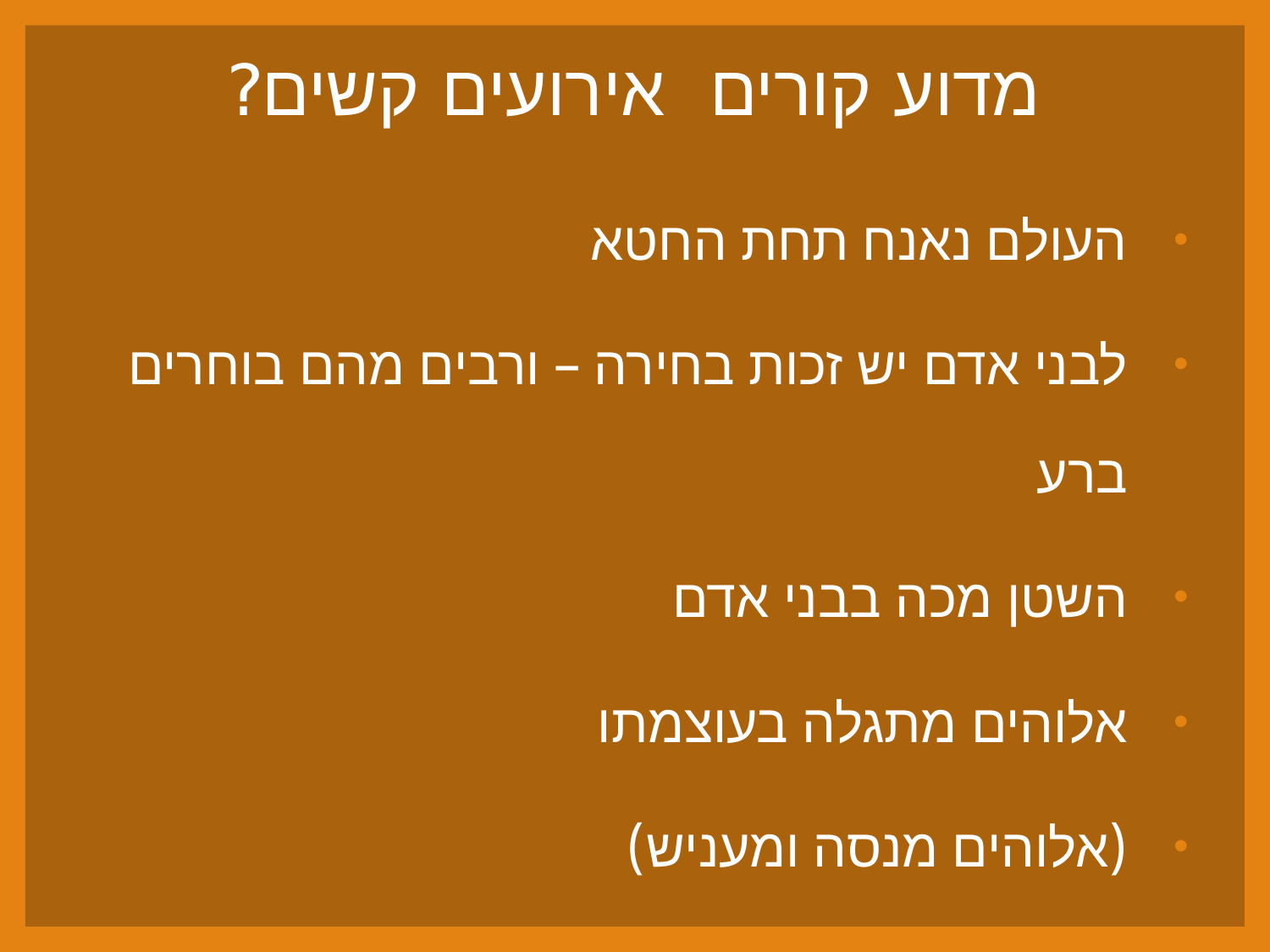

מדוע קורים  אירועים קשים?
העולם נאנח תחת החטא
לבני אדם יש זכות בחירה – ורבים מהם בוחרים ברע
השטן מכה בבני אדם
אלוהים מתגלה בעוצמתו
(אלוהים מנסה ומעניש)